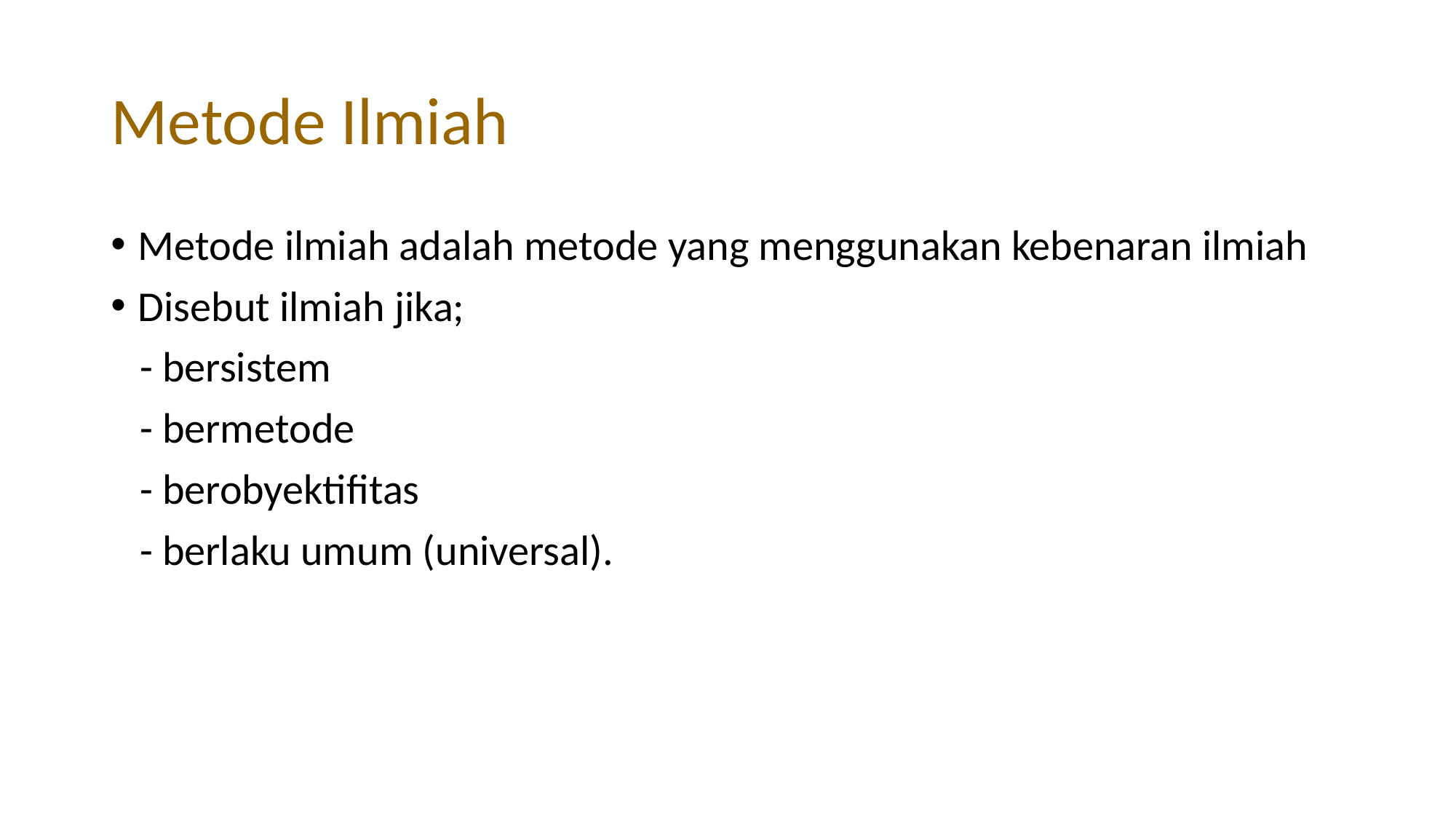

# Metode Ilmiah
Metode ilmiah adalah metode yang menggunakan kebenaran ilmiah
Disebut ilmiah jika;
   - bersistem
   - bermetode
   - berobyektifitas
   - berlaku umum (universal).